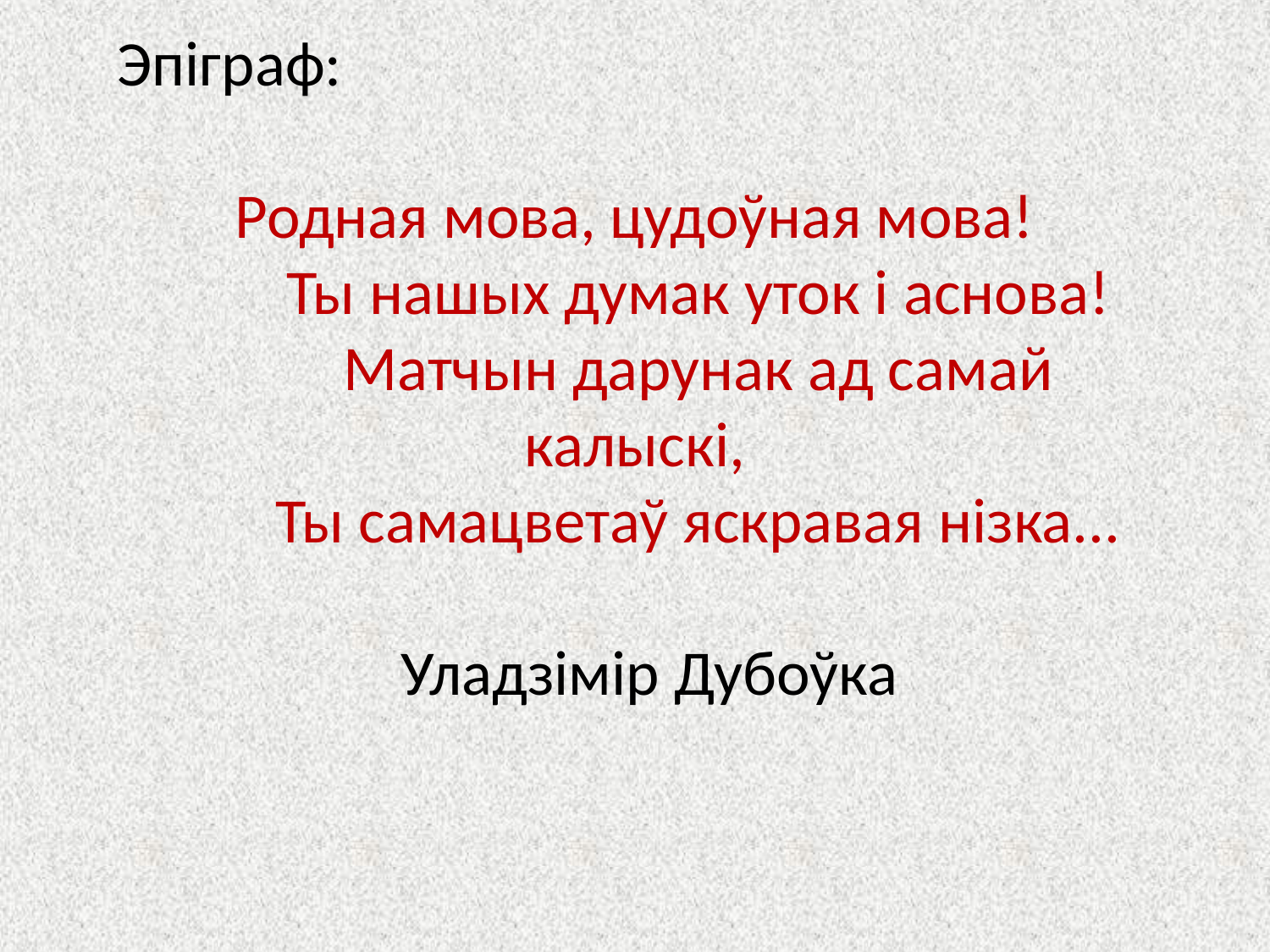

Эпіграф:

Родная мова, цудоўная мова!
 	Ты нашых думак уток і аснова!
	Матчын дарунак ад самай калыскі,
	Ты самацветаў яскравая нізка...

  Уладзімір Дубоўка